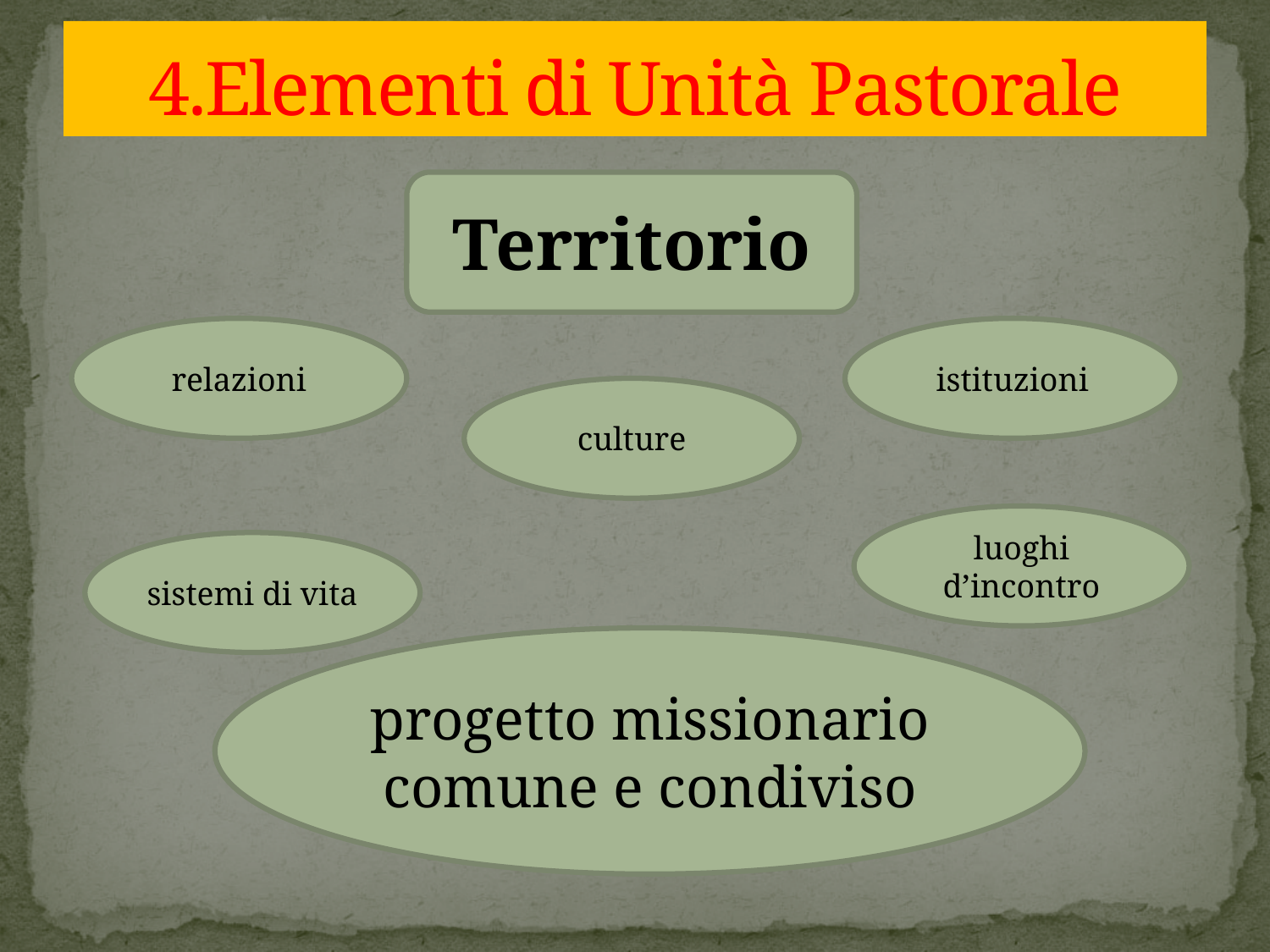

# 4.Elementi di Unità Pastorale

Territorio
relazioni
istituzioni
culture
luoghi d’incontro
sistemi di vita
progetto missionario comune e condiviso